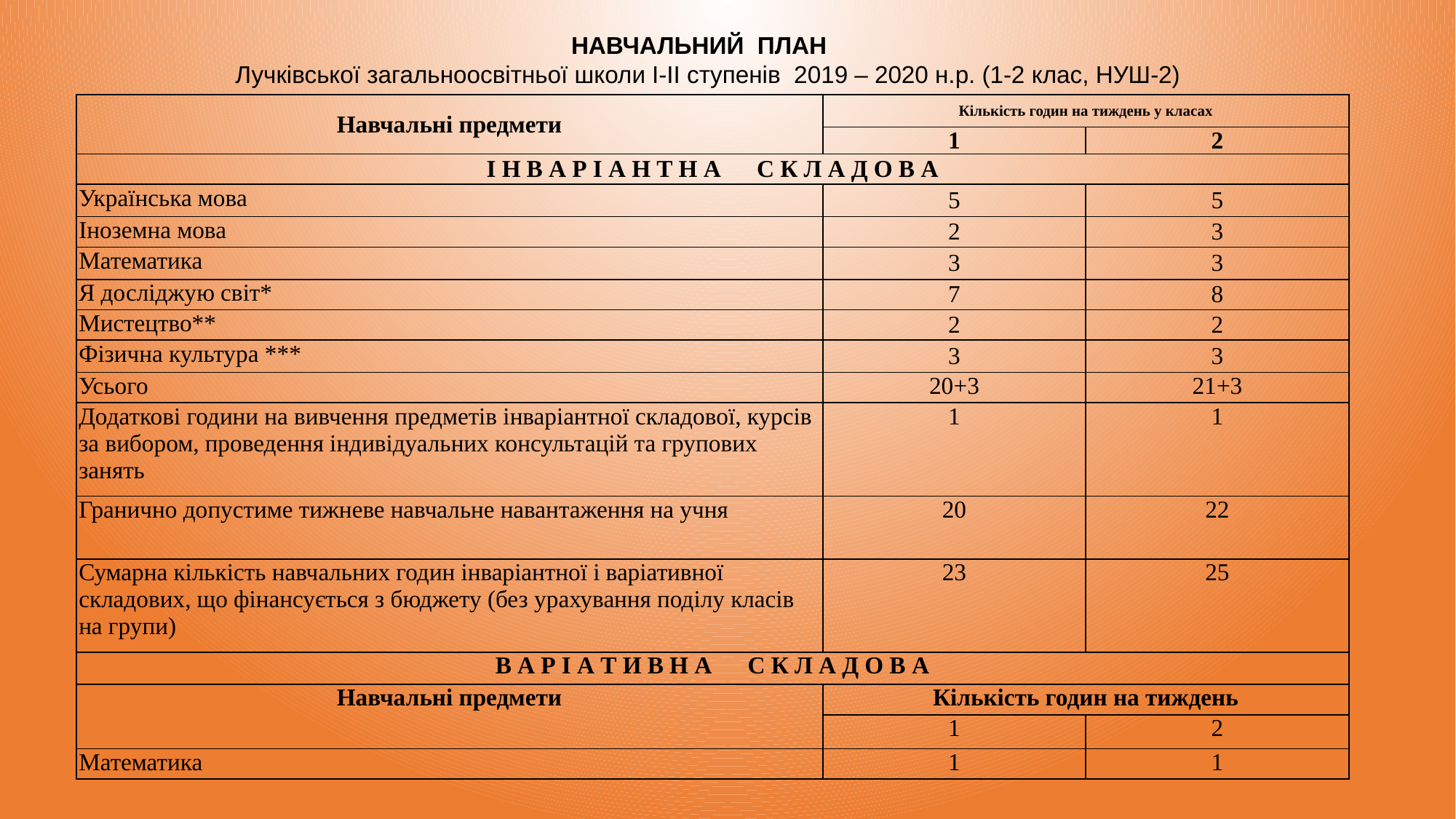

НАВЧАЛЬНИЙ  ПЛАН
                          Лучківської загальноосвітньої школи І-ІІ ступенів  2019 – 2020 н.р. (1-2 клас, НУШ-2)

| Навчальні предмети | Кількість годин на тиждень у класах |  |
| --- | --- | --- |
|  | 1 | 2 |
| І Н В А Р І А Н Т Н А С К Л А Д О В А |  |  |
| Українська мова | 5 | 5 |
| Іноземна мова | 2 | 3 |
| Математика | 3 | 3 |
| Я досліджую світ\* | 7 | 8 |
| Мистецтво\*\* | 2 | 2 |
| Фізична культура \*\*\* | 3 | 3 |
| Усього | 20+3 | 21+3 |
| Додаткові години на вивчення предметів інваріантної складової, курсів за вибором, проведення індивідуальних консультацій та групових занять | 1 | 1 |
| Гранично допустиме тижневе навчальне навантаження на учня | 20 | 22 |
| Сумарна кількість навчальних годин інваріантної і варіативної складових, що фінансується з бюджету (без урахування поділу класів на групи) | 23 | 25 |
| В А Р І А Т И В Н А С К Л А Д О В А |  |  |
| Навчальні предмети | Кількість годин на тиждень |  |
|  | 1 | 2 |
| Математика | 1 | 1 |